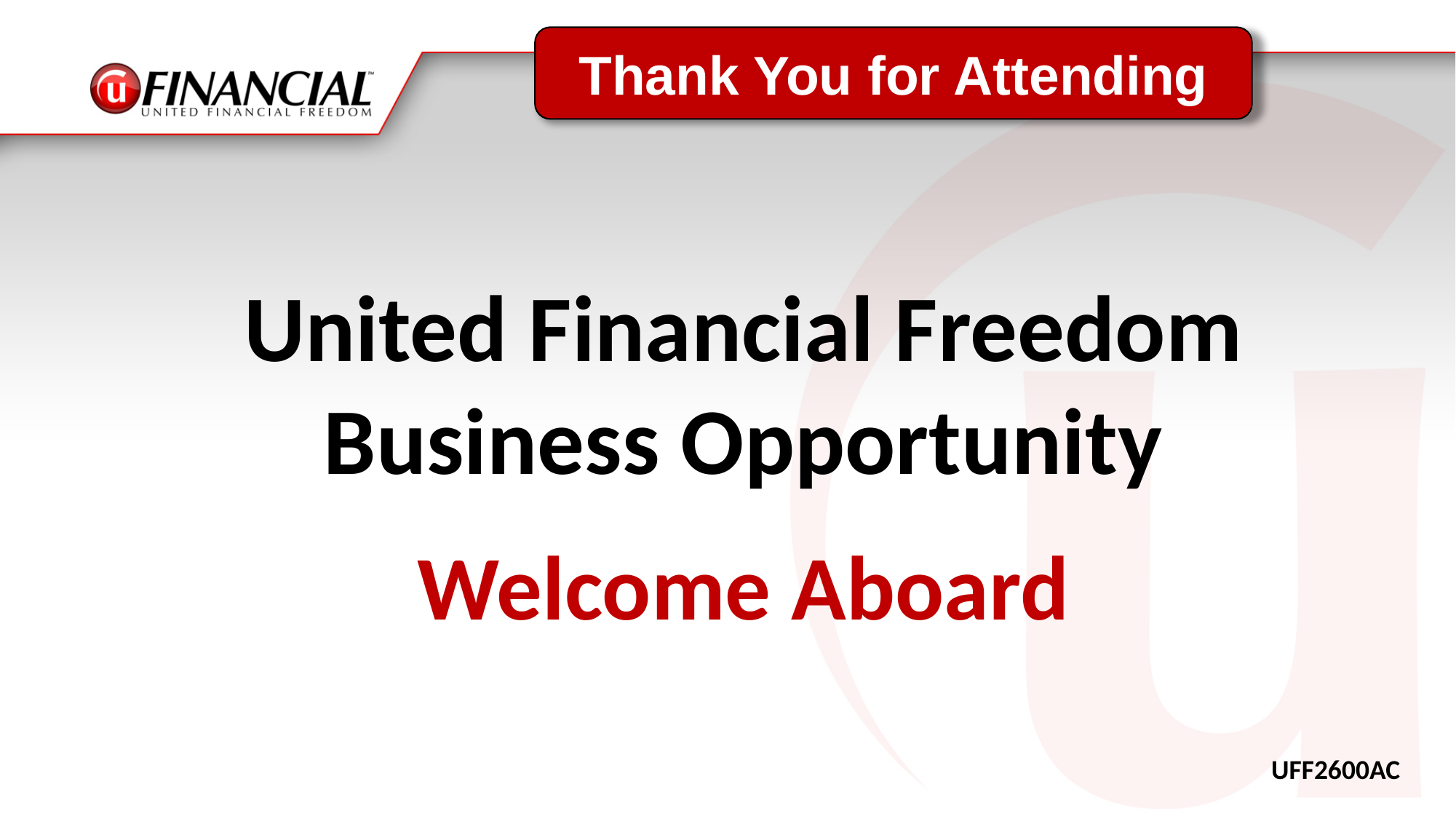

Thank You for Attending
United Financial Freedom
Business Opportunity
Welcome Aboard
UFF2600AC